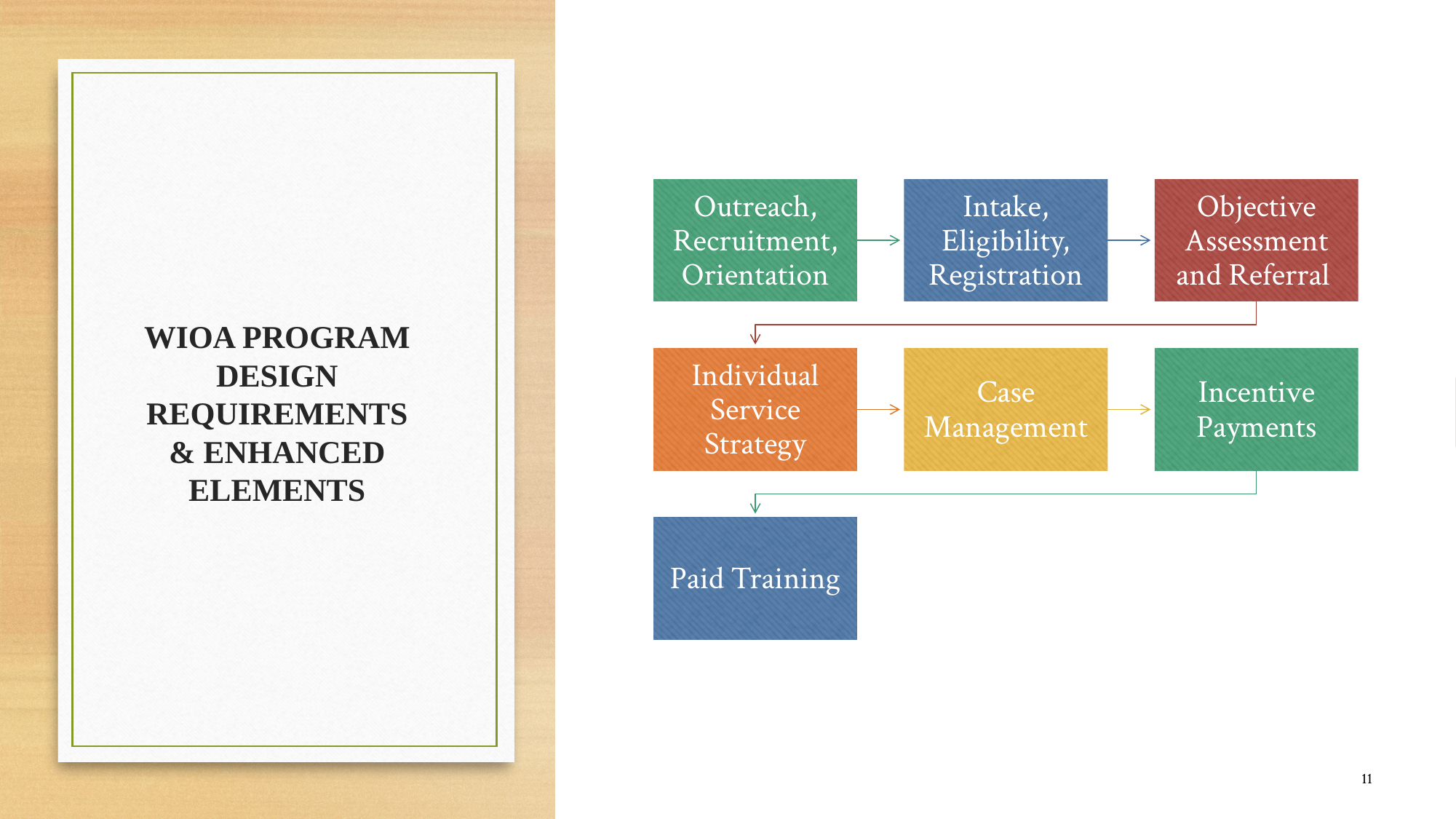

Outreach, Recruitment, Orientation

Intake, Eligibility, Registration

Objective Assessment and Referral

Individual Service Strategy

Case Management

Incentive Payments
Paid Training
# WIOA PROGRAM DESIGN REQUIREMENTS & ENHANCED ELEMENTS
11